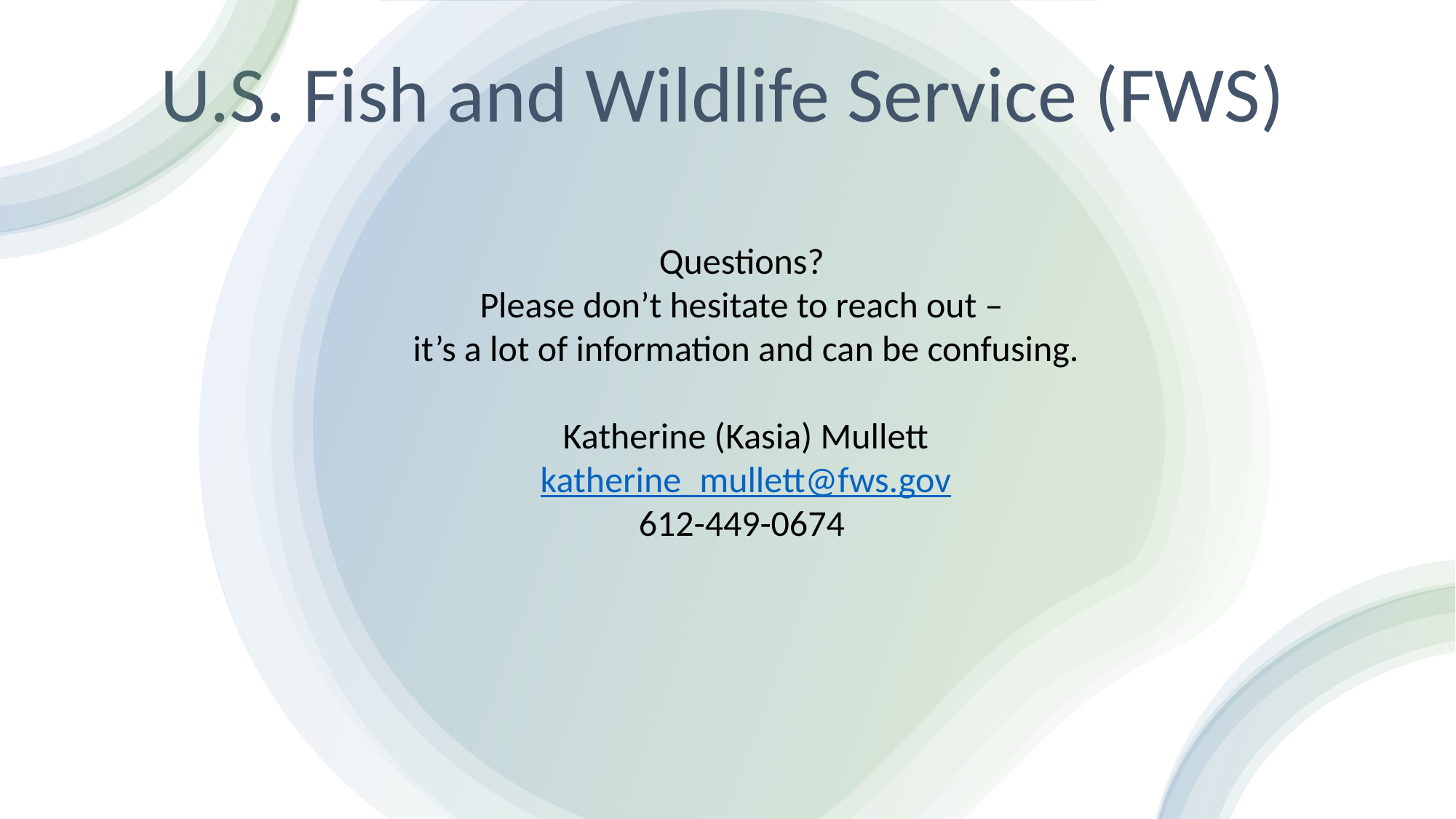

U.S. Fish and Wildlife Service (FWS)
Questions?
Please don’t hesitate to reach out –
it’s a lot of information and can be confusing.

Katherine (Kasia) Mullett
katherine_mullett@fws.gov
612-449-0674